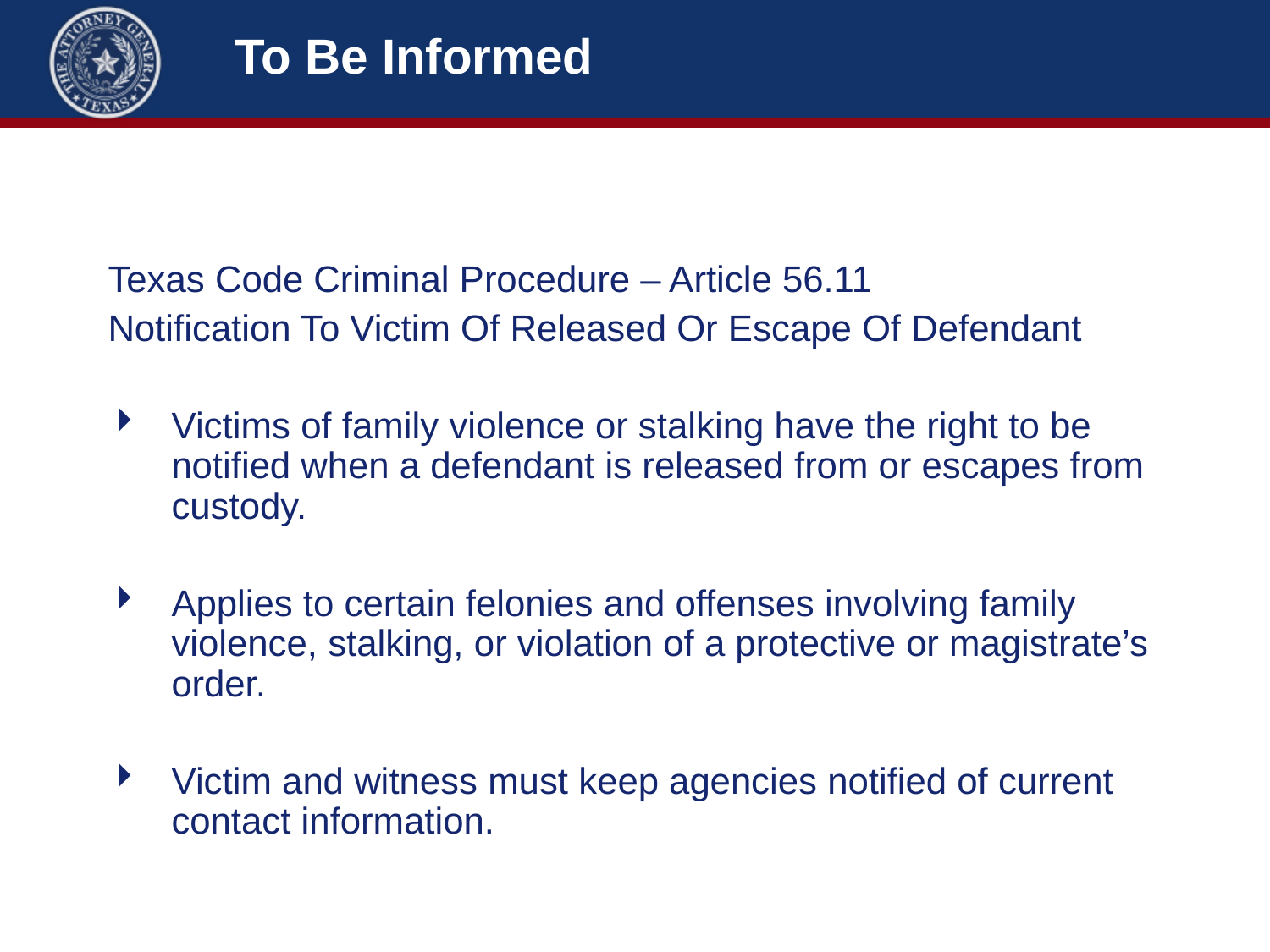

# To Be Informed
Texas Code Criminal Procedure – Article 56.11
Notification To Victim Of Released Or Escape Of Defendant

Victims of family violence or stalking have the right to be notified when a defendant is released from or escapes from custody.

Applies to certain felonies and offenses involving family violence, stalking, or violation of a protective or magistrate’s order.

Victim and witness must keep agencies notified of current contact information.